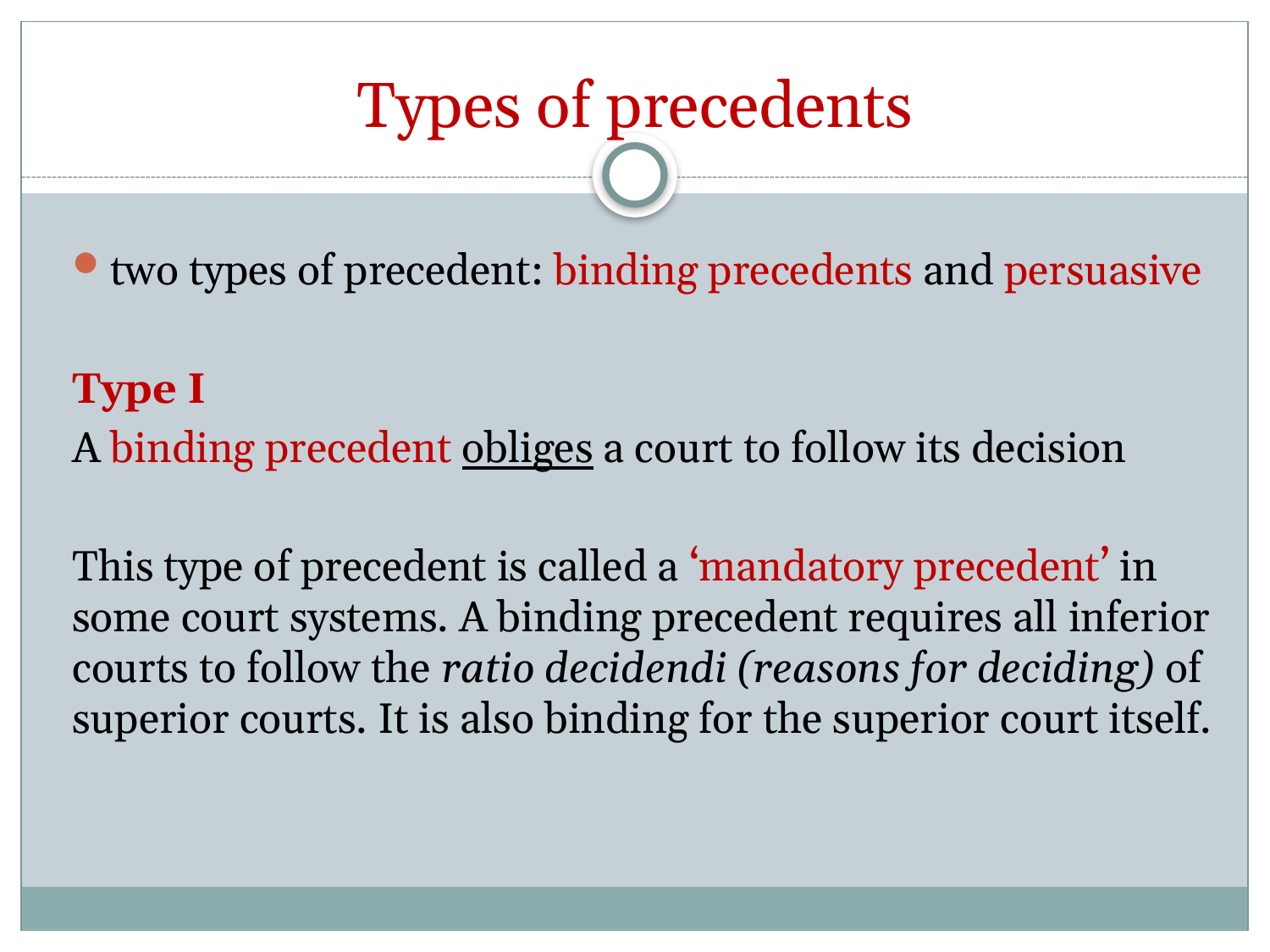

# Types of precedents
two types of precedent: binding precedents and persuasive

Type I
A binding precedent obliges a court to follow its decision

This type of precedent is called a ‘mandatory precedent’ in some court systems. A binding precedent requires all inferior courts to follow the ratio decidendi (reasons for deciding) of superior courts. It is also binding for the superior court itself.